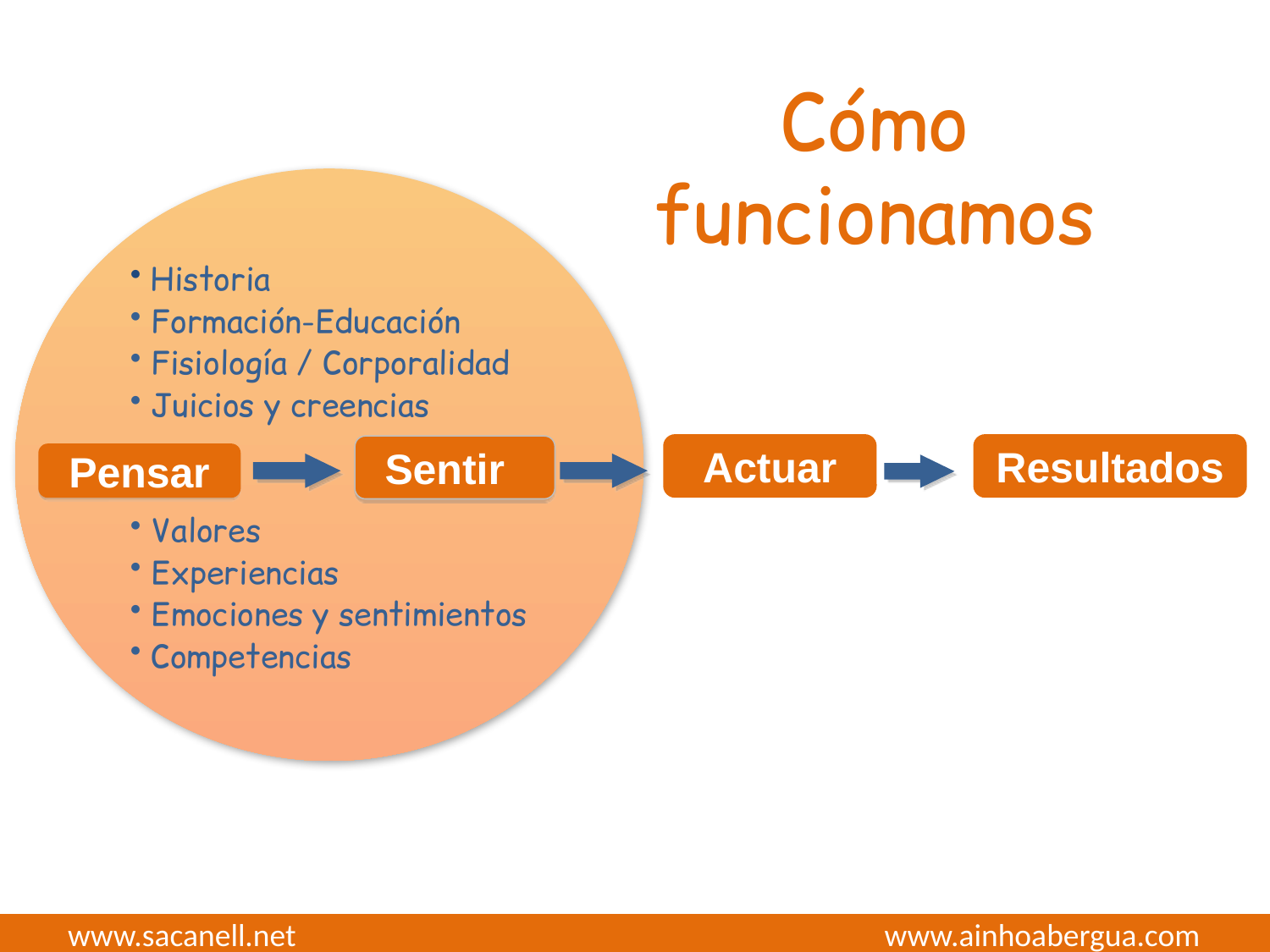

Cómo funcionamos

 Historia
 Formación-Educación
 Fisiología / Corporalidad
 Juicios y creencias

 Valores
 Experiencias
 Emociones y sentimientos
 Competencias
Sentir

Actuar
Resultados
Pensar

www.sacanell.net                                                                                  www.ainhoabergua.com